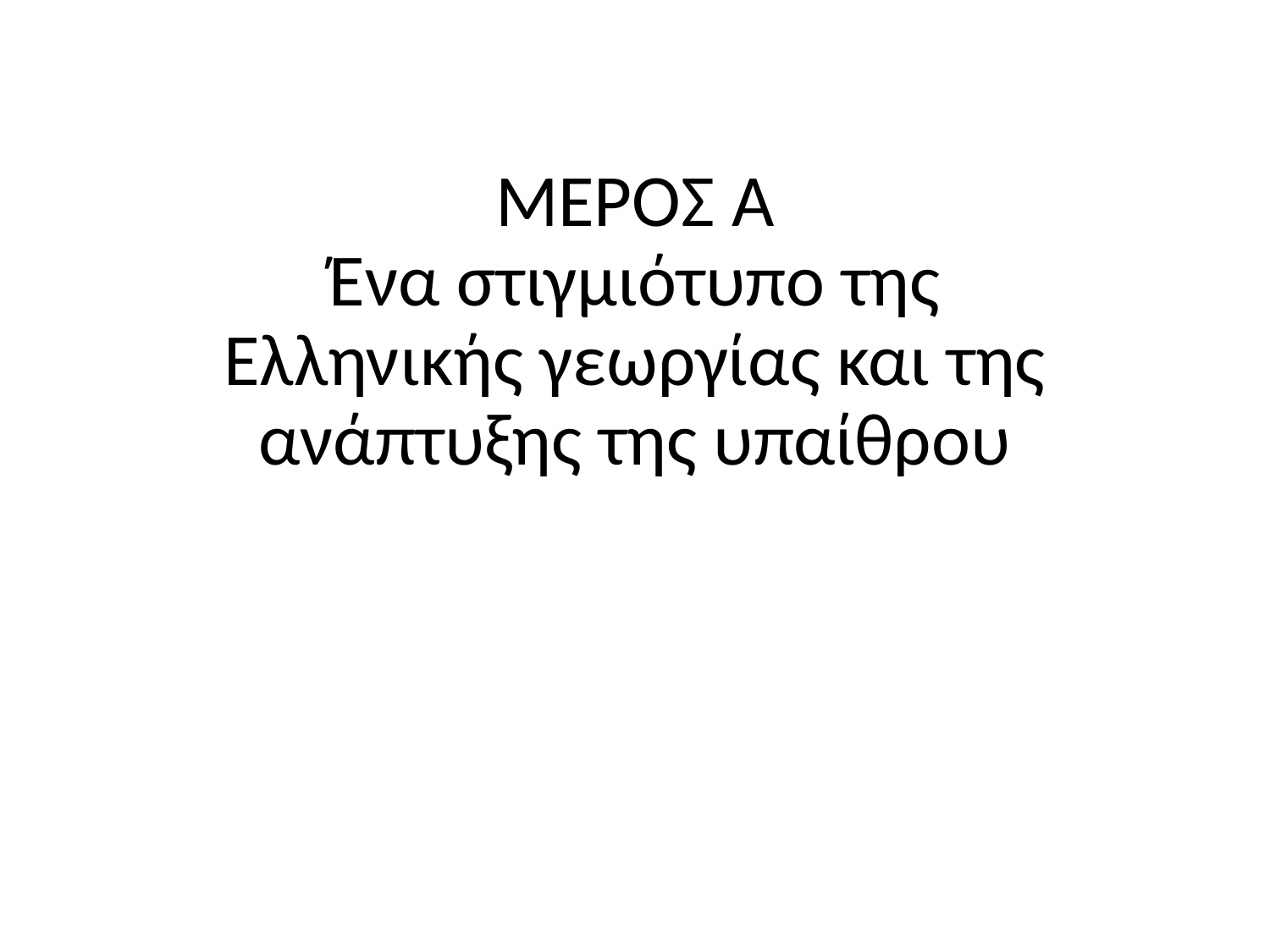

# ΜΕΡΟΣ Α Ένα στιγμιότυπο της Ελληνικής γεωργίας και της ανάπτυξης της υπαίθρου